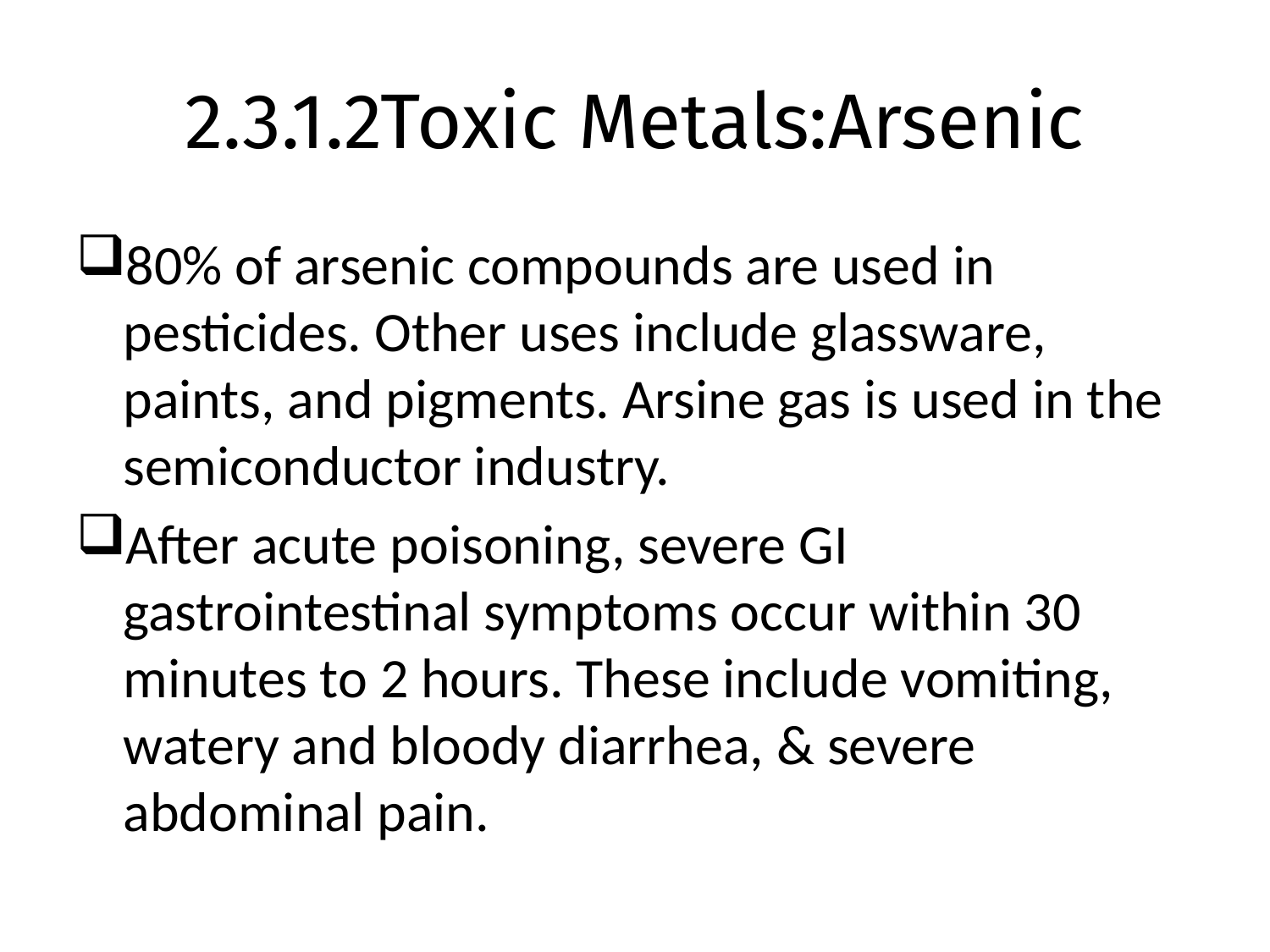

# 2.3.1.2Toxic Metals:Arsenic
80% of arsenic compounds are used in pesticides. Other uses include glassware, paints, and pigments. Arsine gas is used in the semiconductor industry.
After acute poisoning, severe GI gastrointestinal symptoms occur within 30 minutes to 2 hours. These include vomiting, watery and bloody diarrhea, & severe abdominal pain.